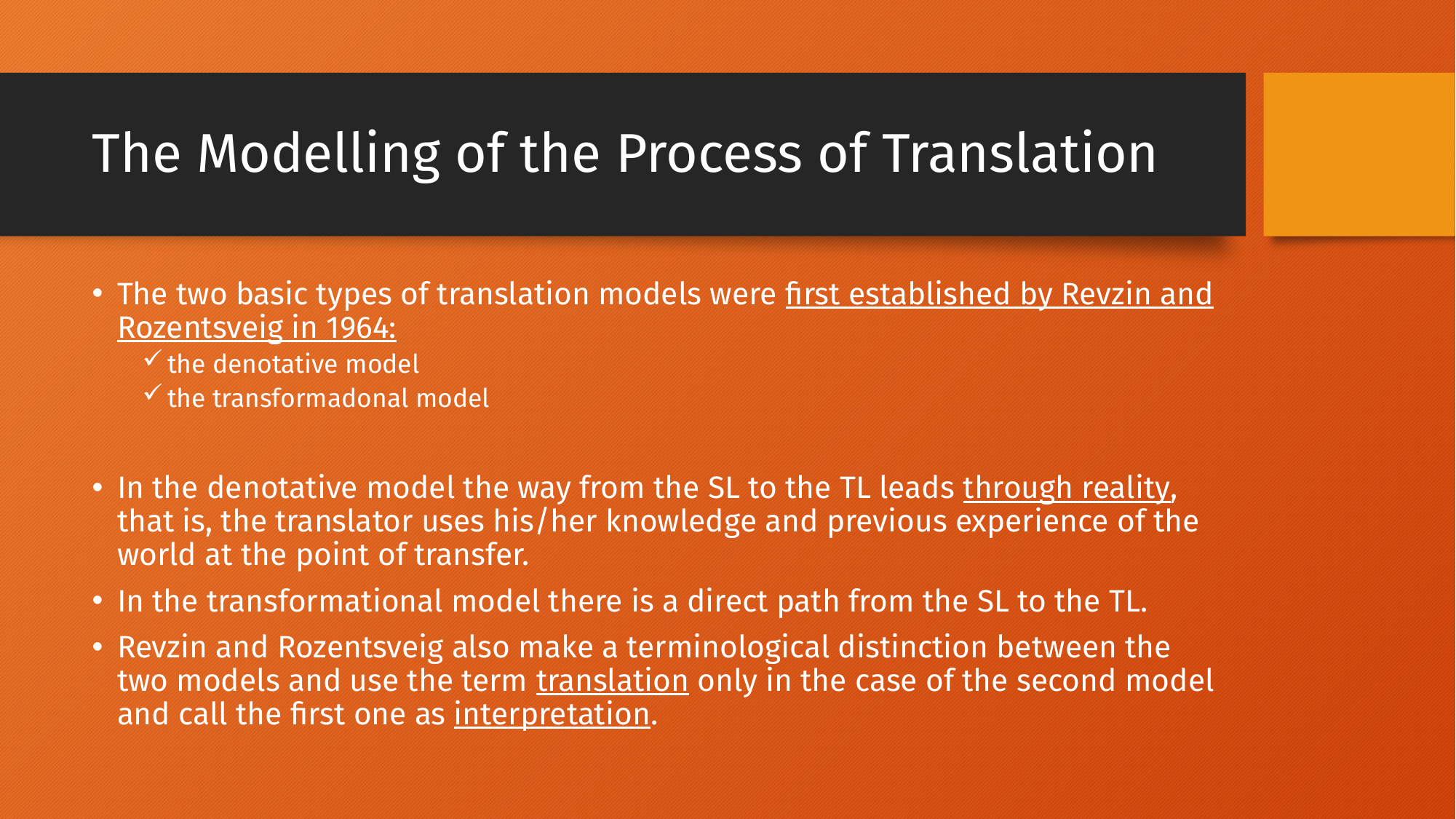

# The Modelling of the Process of Translation
The two basic types of translation models were first established by Revzin and Rozentsveig in 1964:
the denotative model
the transformadonal model

In the denotative model the way from the SL to the TL leads through reality, that is, the translator uses his/her knowledge and previous experience of the world at the point of transfer.
In the transformational model there is a direct path from the SL to the TL.
Revzin and Rozentsveig also make a terminological distinction between the two models and use the term translation only in the case of the second model and call the first one as interpretation.